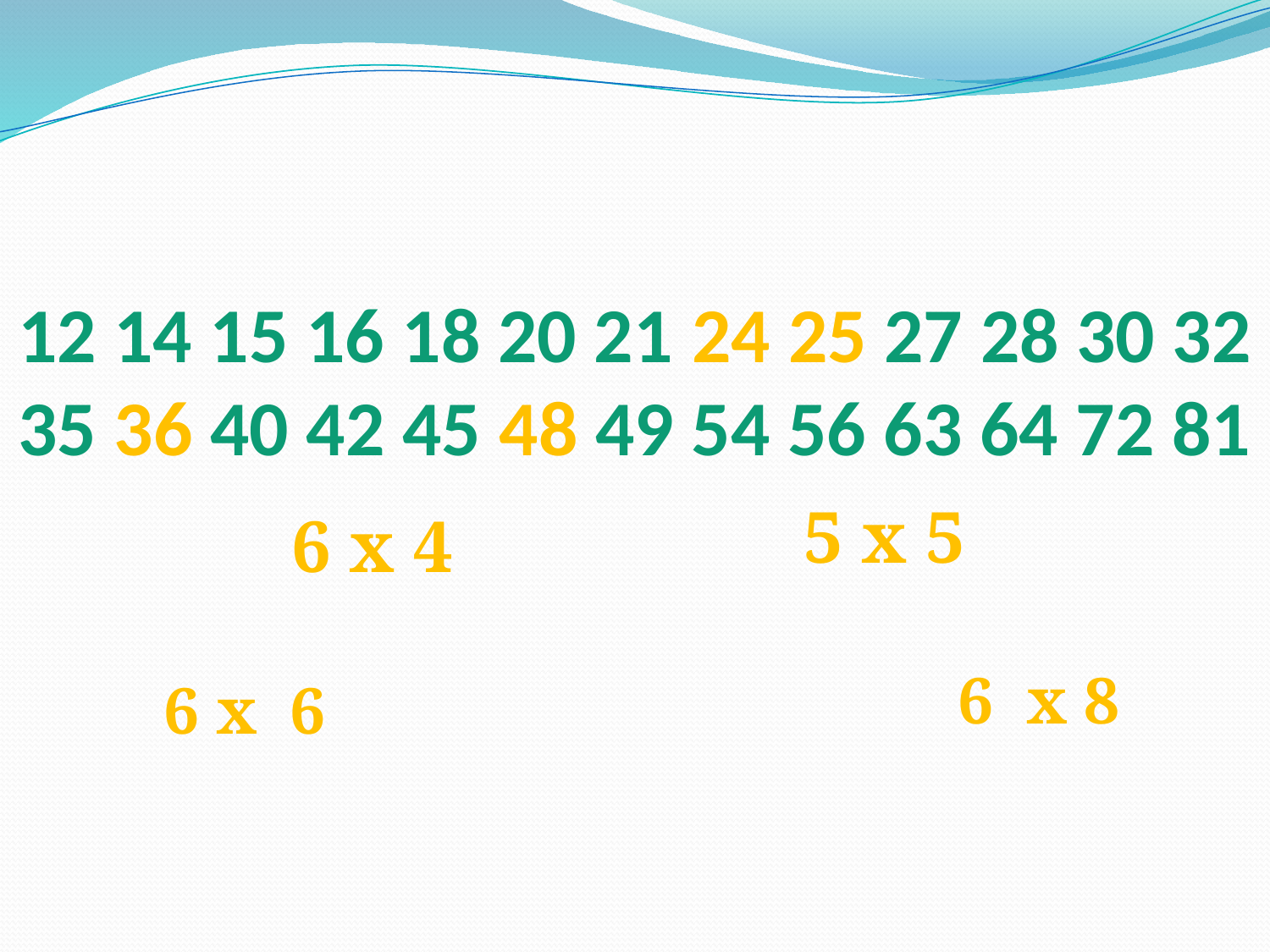

12 14 15 16 18 20 21 24 25 27 28 30 32
35 36 40 42 45 48 49 54 56 63 64 72 81
5 х 5
6 х 4
6  х 8
6 х  6